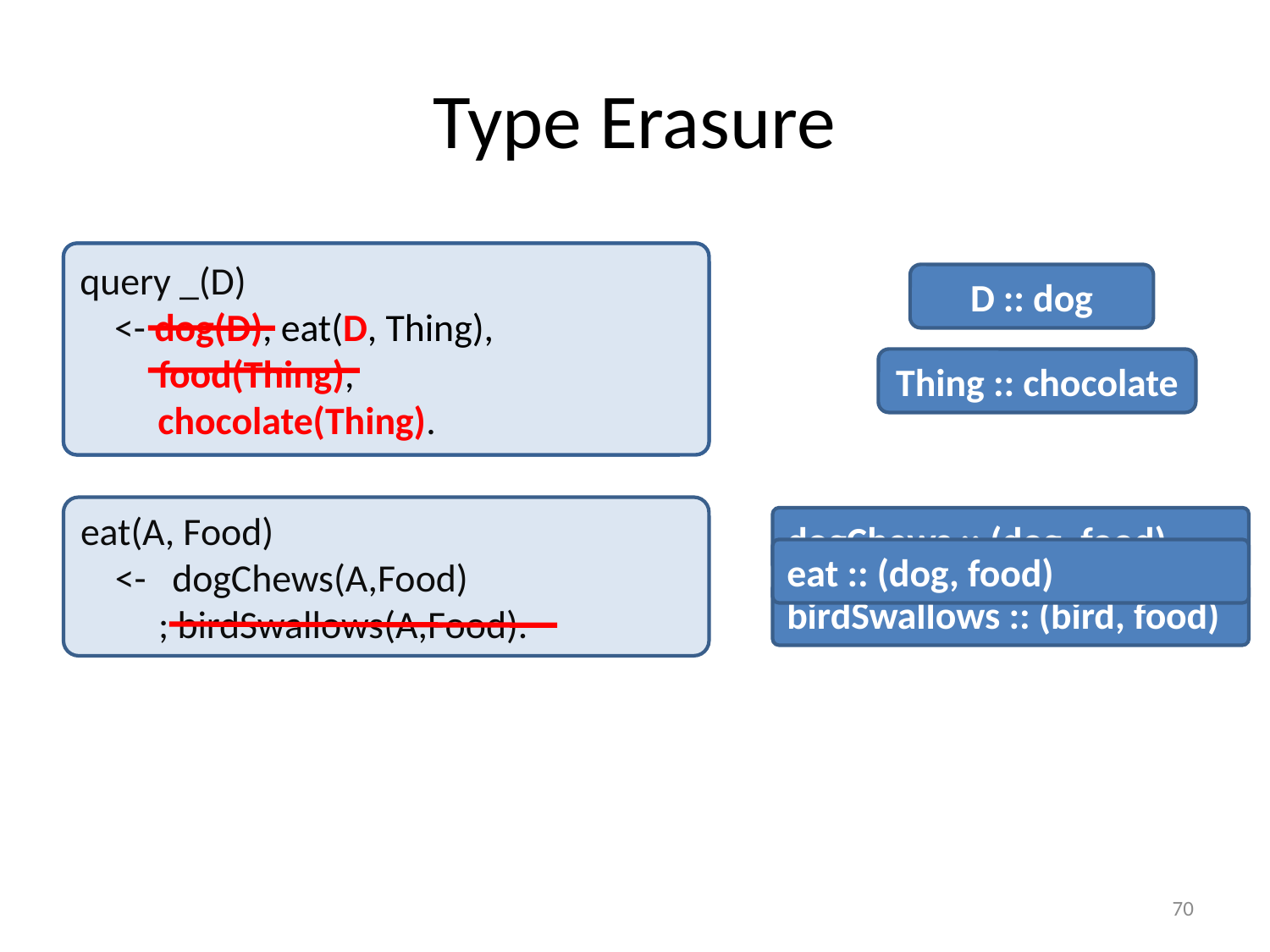

# Type Erasure
query _(D)
    <- dog(D), eat(D, Thing),
         food(Thing),
         chocolate(Thing).
query _(D)
    <- dog(D), eat(D, Thing),
         food(Thing),
         chocolate(Thing).
D :: dog
Thing :: chocolate
eat(A, Food)
    <-   dogChews(A,Food)
         ; birdSwallows(A,Food).
dogChews :: (dog, food)
eat :: (dog, food)
birdSwallows :: (bird, food)
70